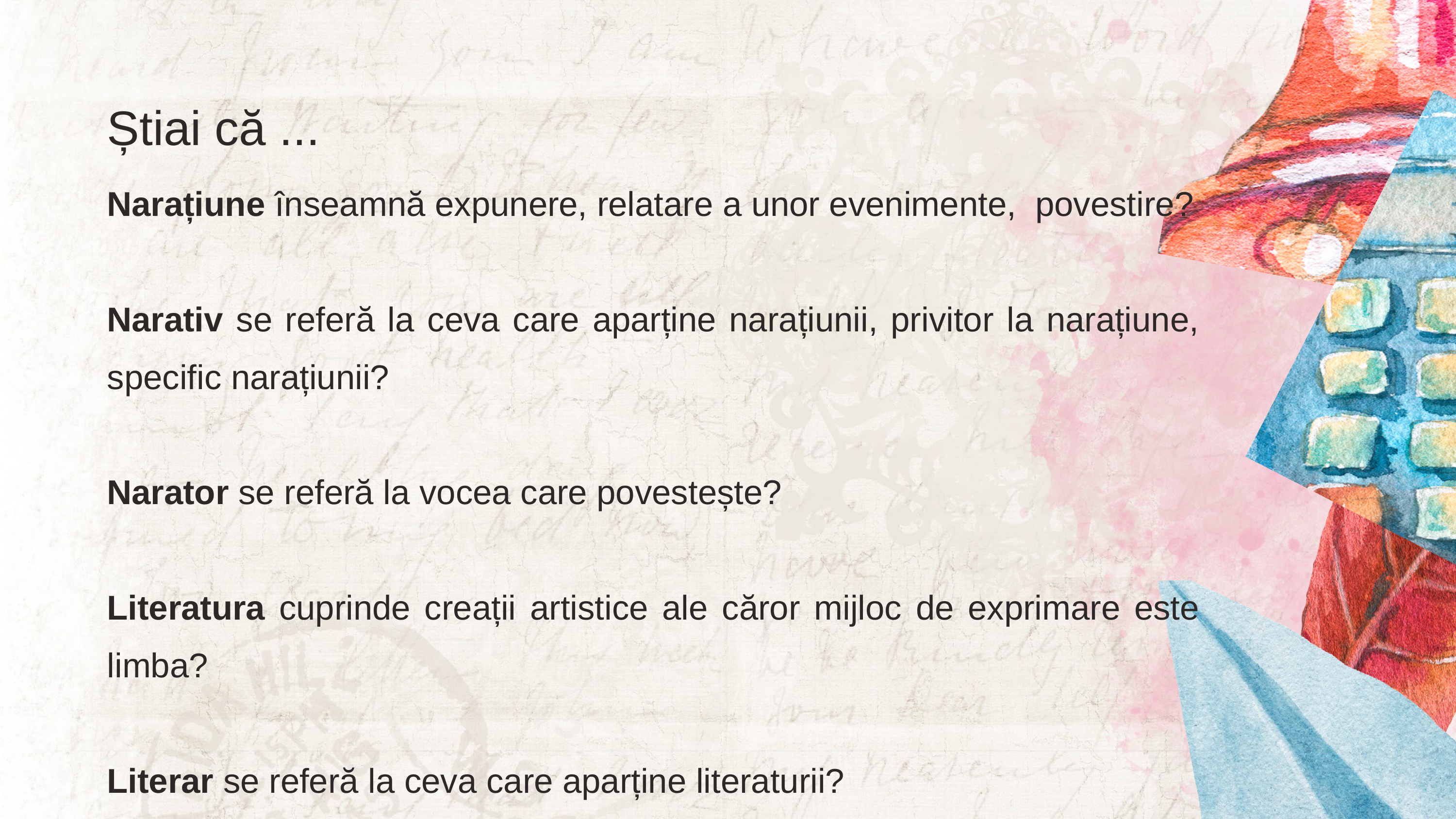

Știai că ...

Narațiune înseamnă expunere, relatare a unor evenimente,  povestire?

Narativ se referă la ceva care aparține narațiunii, privitor la narațiune, specific narațiunii?

Narator se referă la vocea care povestește?

Literatura cuprinde creații artistice ale căror mijloc de exprimare este limba?

Literar se referă la ceva care aparține literaturii?